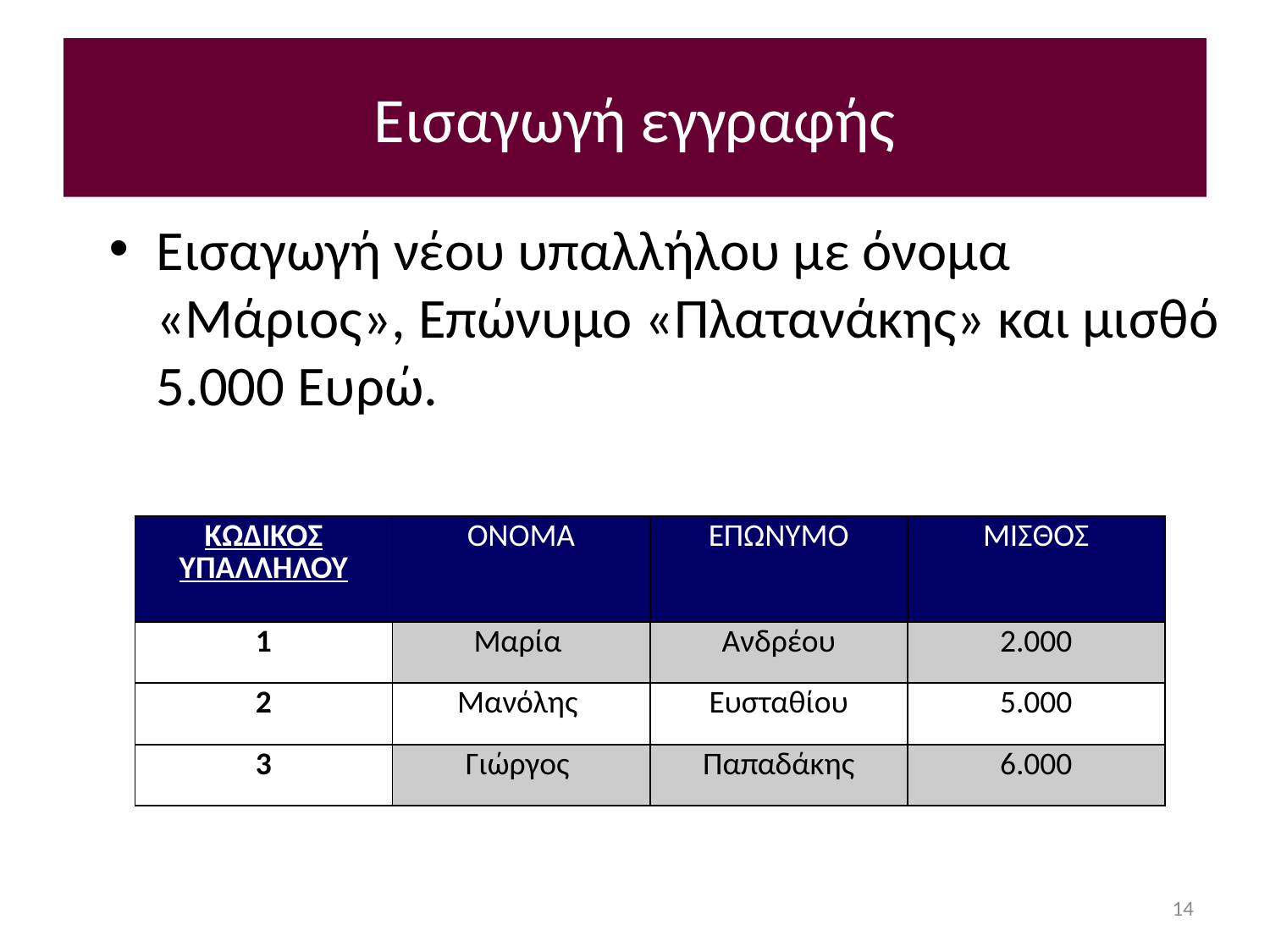

# Εισαγωγή εγγραφής

Εισαγωγή νέου υπαλλήλου με όνομα «Μάριος», Επώνυμο «Πλατανάκης» και μισθό 5.000 Ευρώ.

| ΚΩΔΙΚΟΣ ΥΠΑΛΛΗΛΟΥ | ΟΝΟΜΑ | ΕΠΩΝΥΜΟ | ΜΙΣΘΟΣ |
| --- | --- | --- | --- |
| 1 | Μαρία | Ανδρέου | 2.000 |
| 2 | Μανόλης | Ευσταθίου | 5.000 |
| 3 | Γιώργος | Παπαδάκης | 6.000 |
14